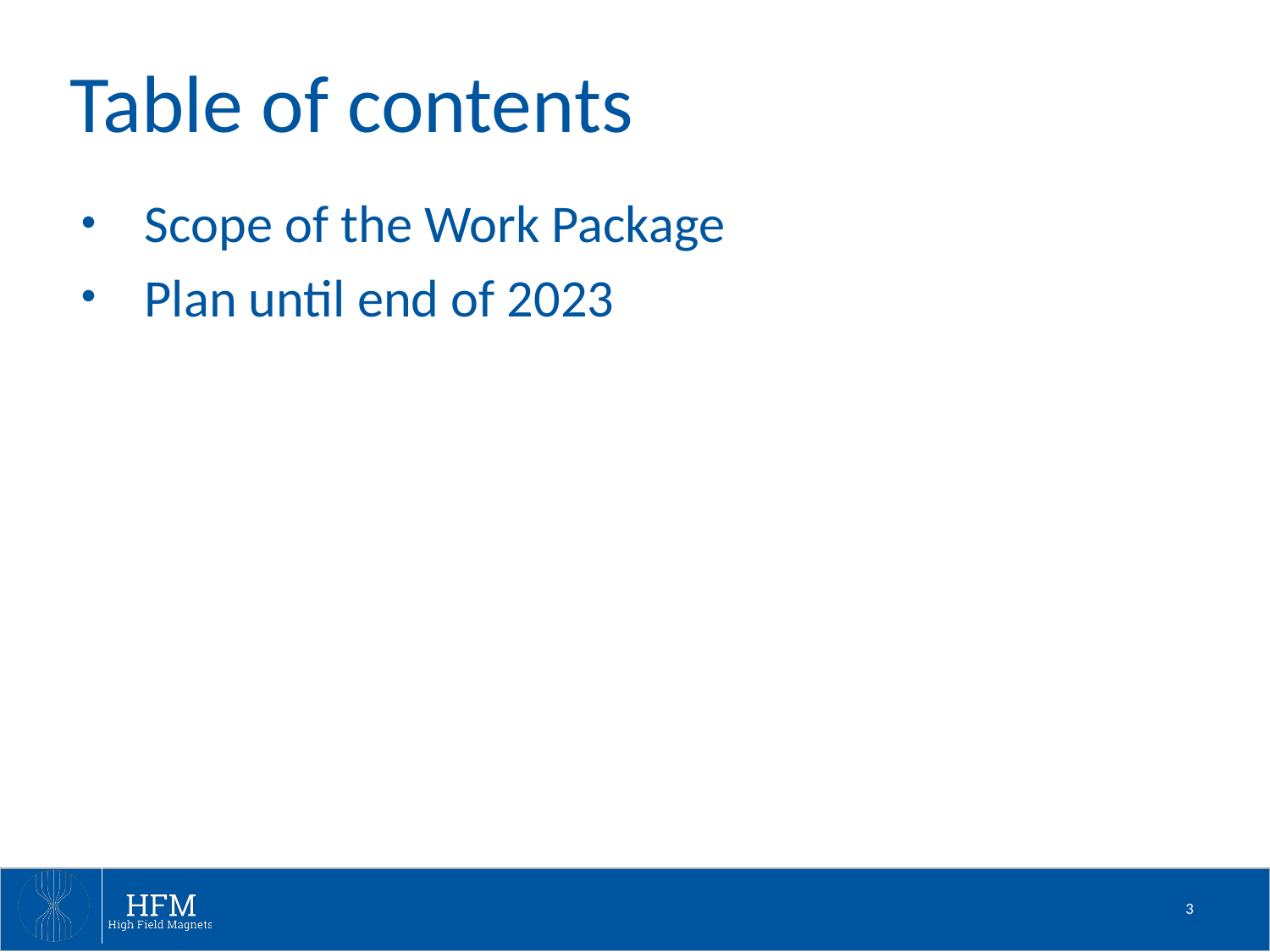

# Table of contents
Scope of the Work Package
Plan until end of 2023

3